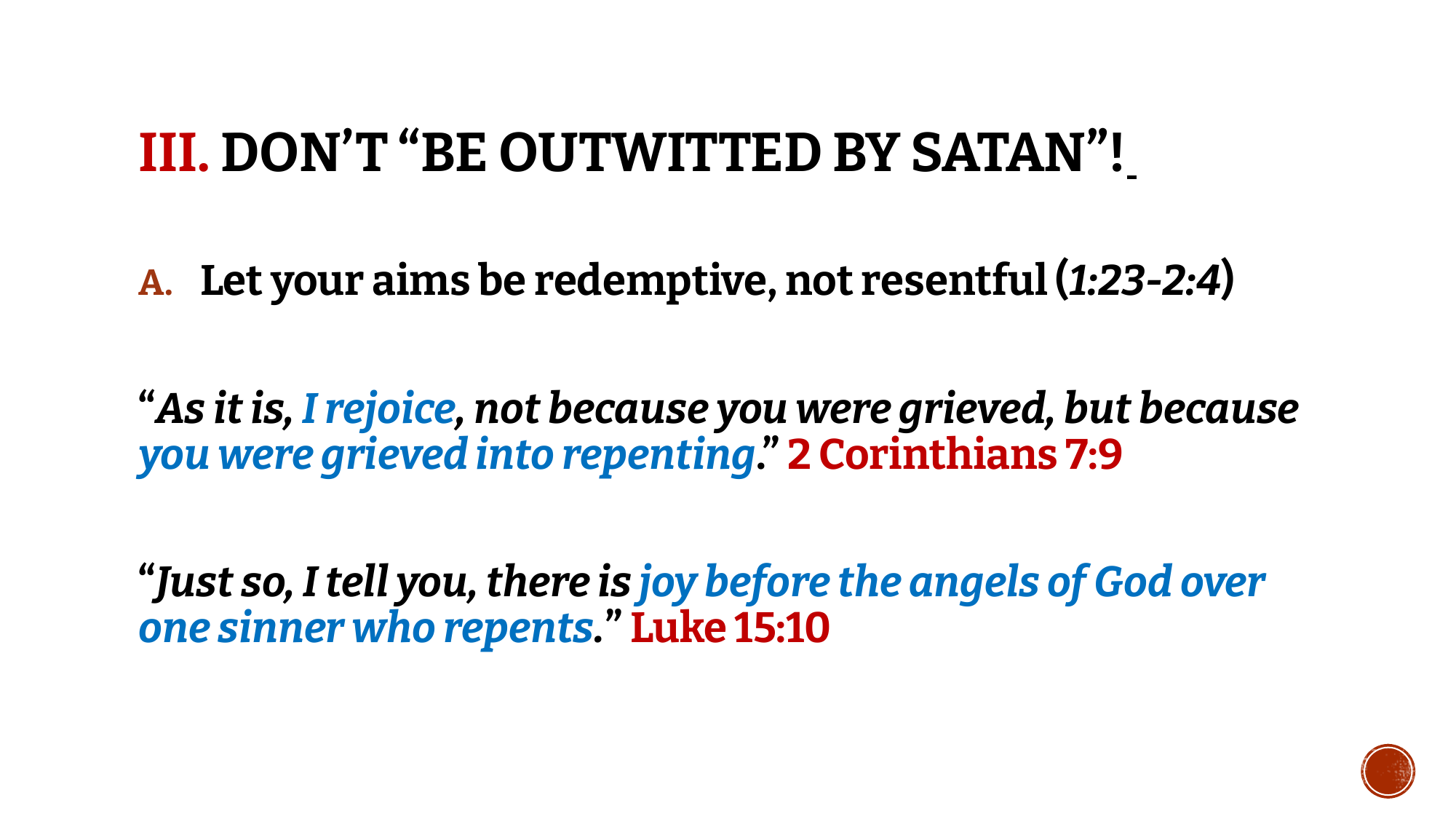

# III. Don’t “be outwitted by Satan”!
Let your aims be redemptive, not resentful (1:23-2:4)

“As it is, I rejoice, not because you were grieved, but because you were grieved into repenting.” 2 Corinthians 7:9

“Just so, I tell you, there is joy before the angels of God over one sinner who repents.” Luke 15:10